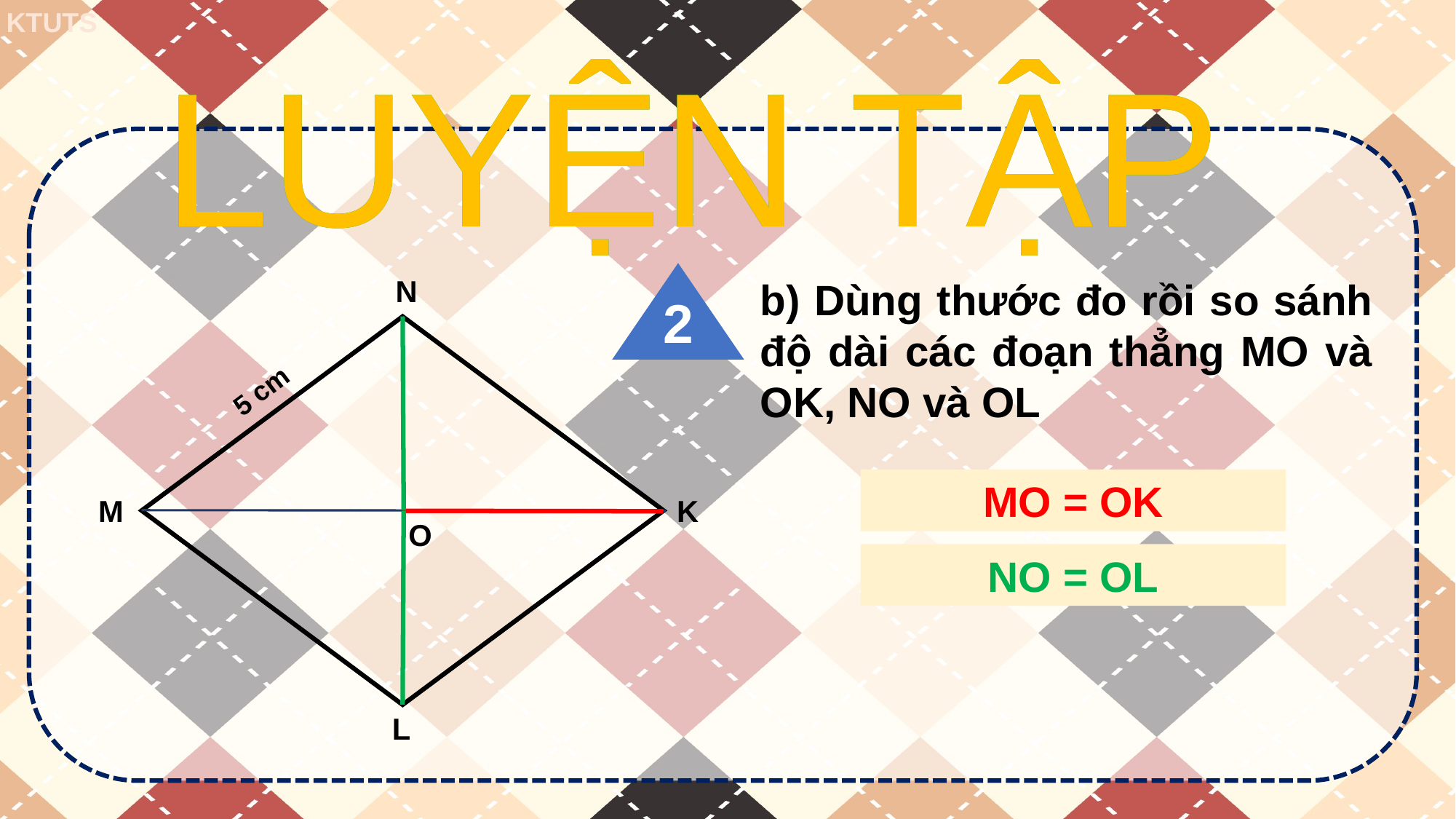

LUYỆN TẬP
LUYỆN TẬP

2
N

K
M
O
L
5 cm
b) Dùng thước đo rồi so sánh độ dài các đoạn thẳng MO và OK, NO và OL
MO = OK
NO = OL